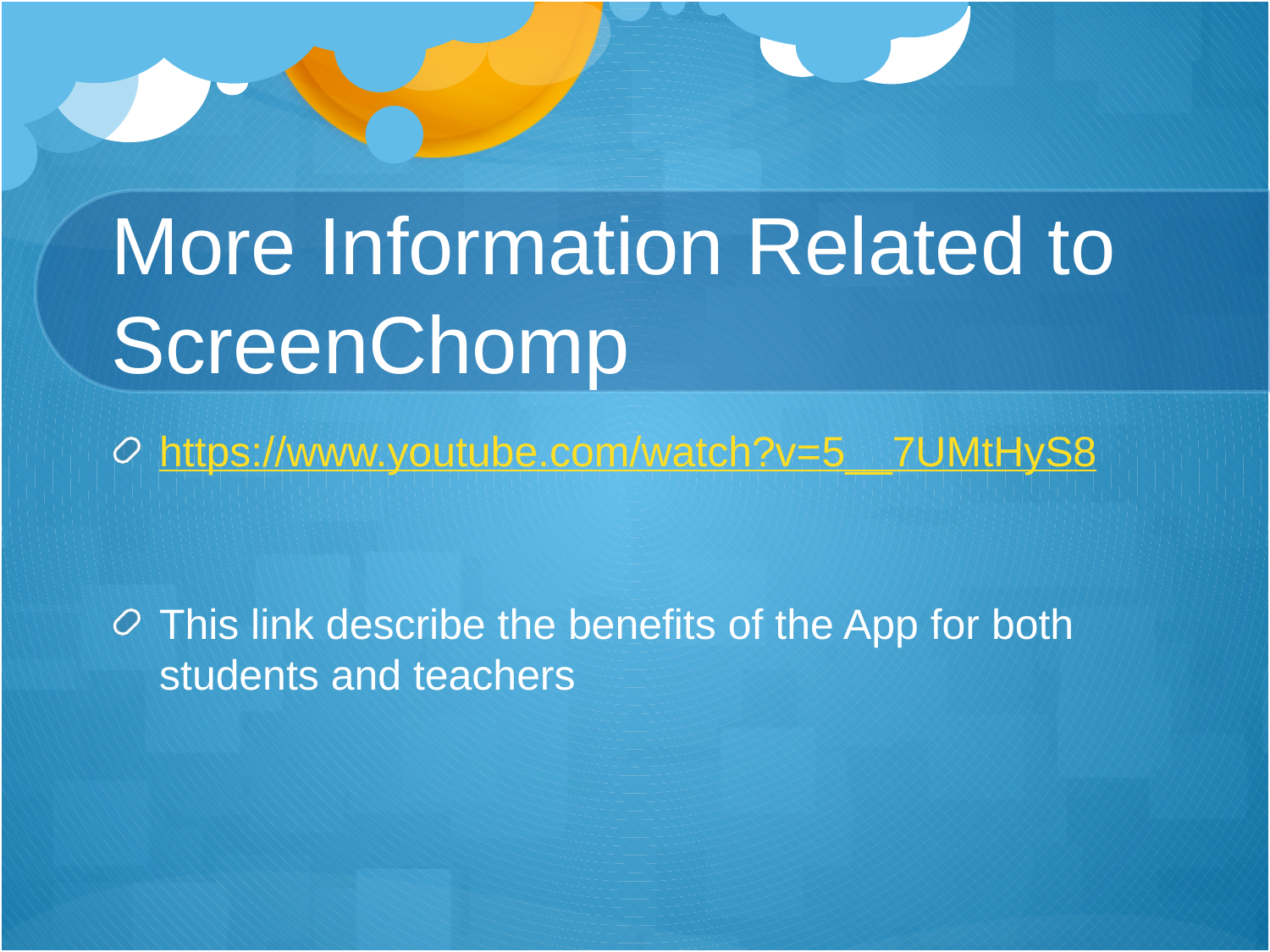

# More Information Related to ScreenChomp
https://www.youtube.com/watch?v=5__7UMtHyS8

This link describe the benefits of the App for both students and teachers